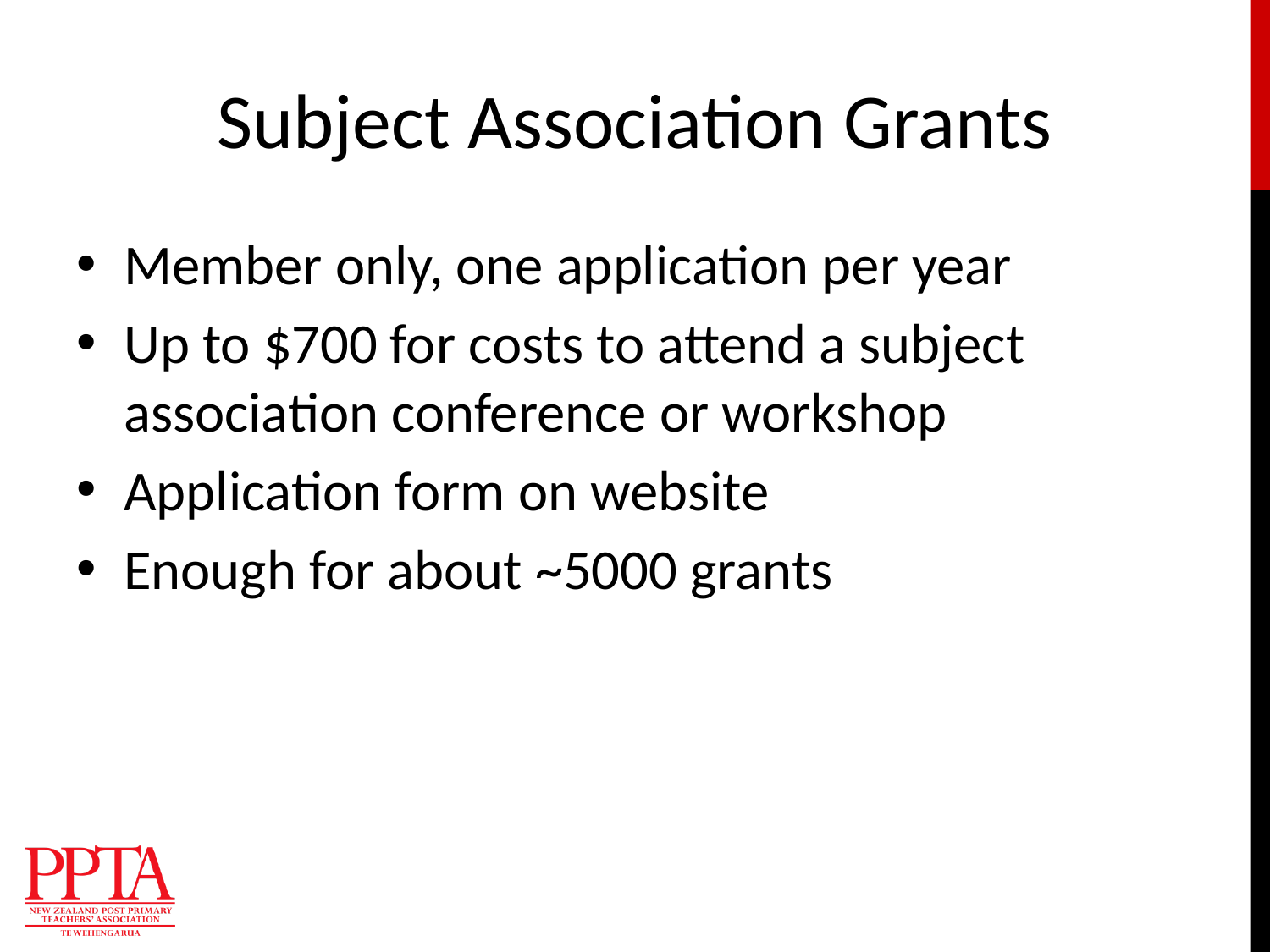

# Subject Association Grants
Member only, one application per year
Up to $700 for costs to attend a subject association conference or workshop
Application form on website
Enough for about ~5000 grants